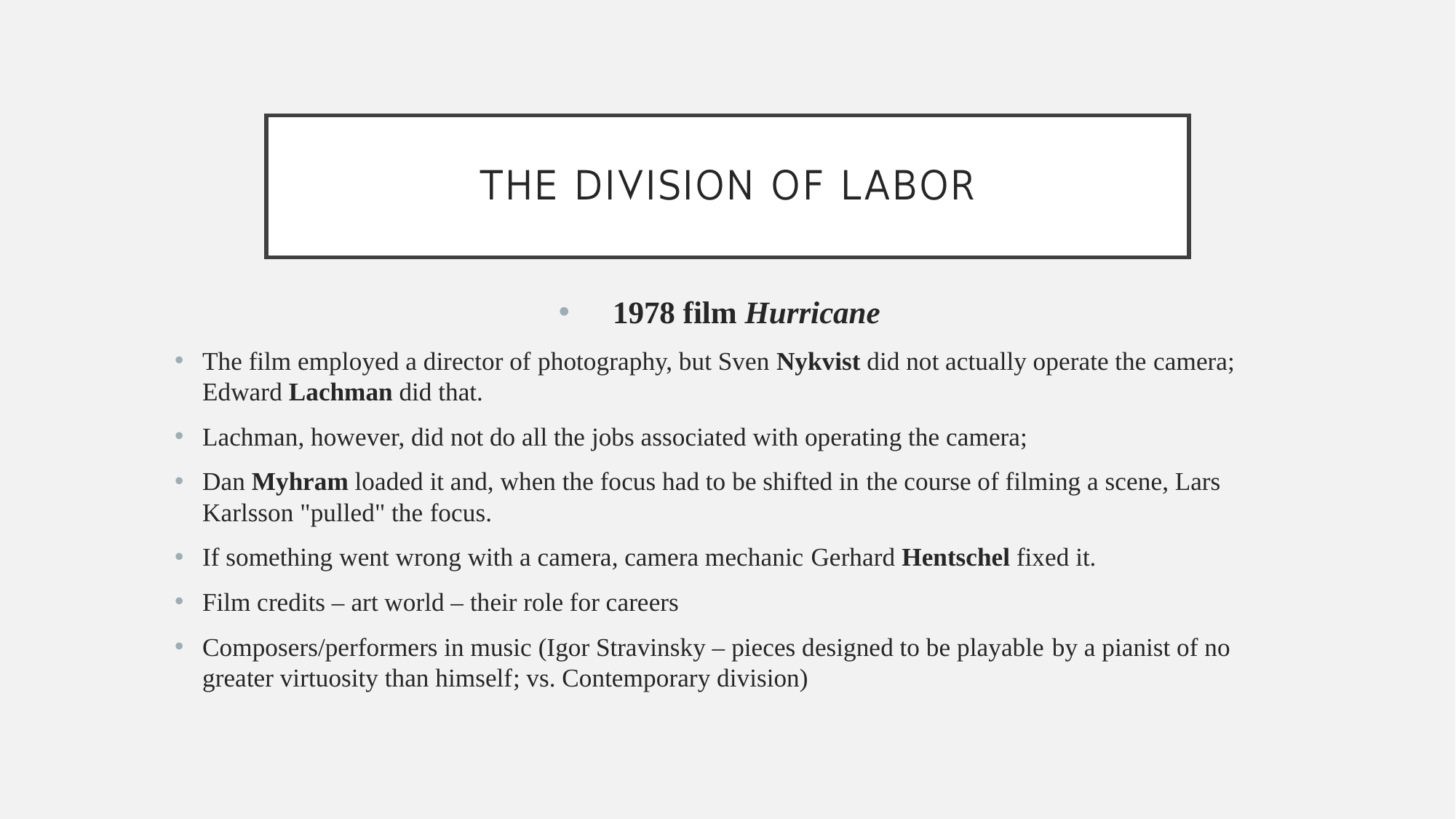

# The division of labor
1978 film Hurricane
The film employed a director of photography, but Sven Nykvist did not actually operate the camera; Edward Lachman did that.
Lachman, however, did not do all the jobs associated with operating the camera;
Dan Myhram loaded it and, when the focus had to be shifted in the course of filming a scene, Lars Karlsson "pulled" the focus.
If something went wrong with a camera, camera mechanic Gerhard Hentschel fixed it.
Film credits – art world – their role for careers
Composers/performers in music (Igor Stravinsky – pieces designed to be playable by a pianist of no greater virtuosity than himself; vs. Contemporary division)